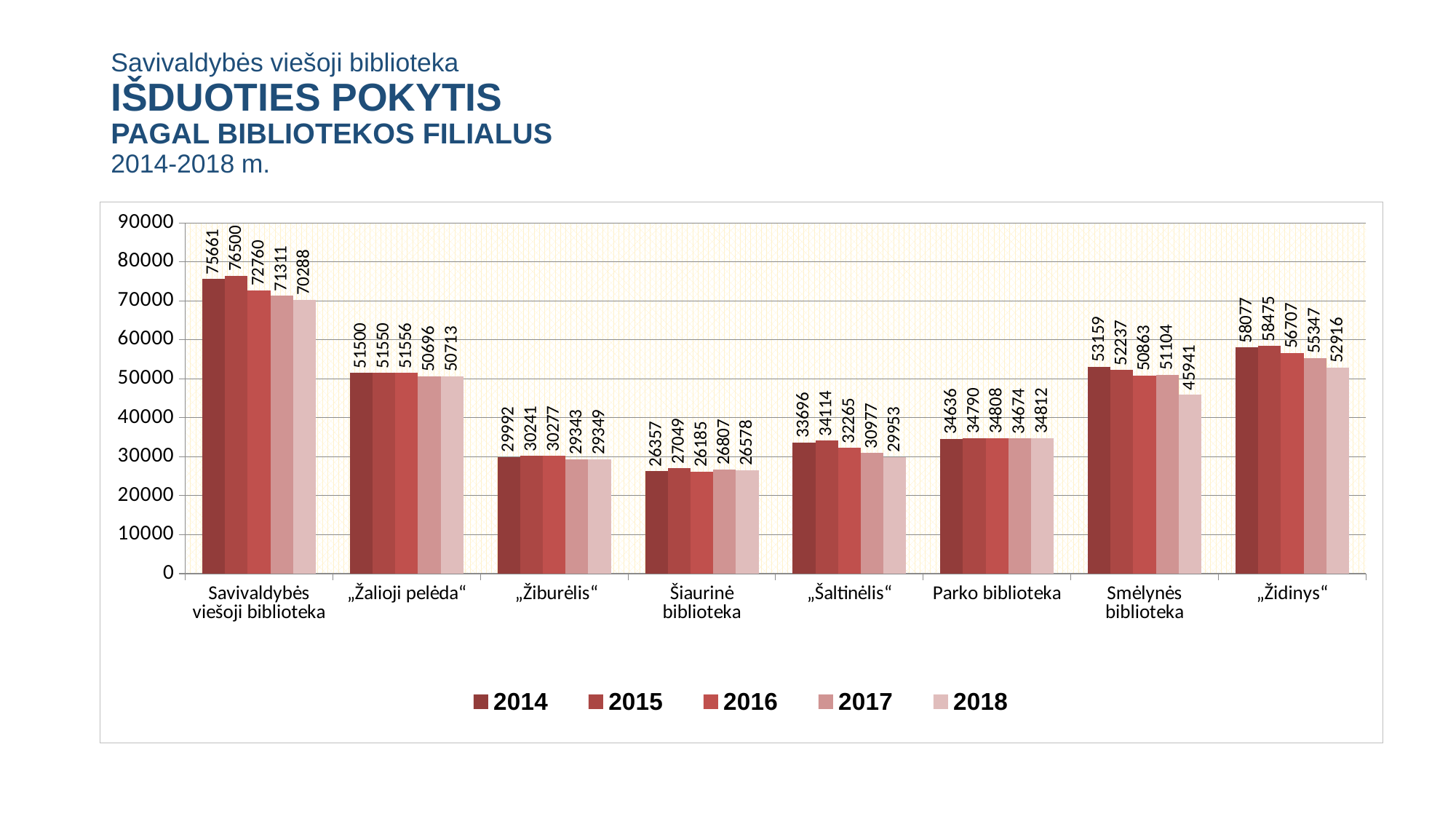

# Savivaldybės viešoji biblioteka IŠDUOTIES POKYTIS PAGAL BIBLIOTEKOS FILIALUS 2014-2018 m.

### Chart

| Category | 2014 | 2015 | 2016 | 2017 | 2018 |
|---|---|---|---|---|---|
| Savivaldybės viešoji biblioteka | 75661.0 | 76500.0 | 72760.0 | 71311.0 | 70288.0 |
| „Žalioji pelėda“ | 51500.0 | 51550.0 | 51556.0 | 50696.0 | 50713.0 |
|  „Žiburėlis“ | 29992.0 | 30241.0 | 30277.0 | 29343.0 | 29349.0 |
| Šiaurinė biblioteka | 26357.0 | 27049.0 | 26185.0 | 26807.0 | 26578.0 |
| „Šaltinėlis“ | 33696.0 | 34114.0 | 32265.0 | 30977.0 | 29953.0 |
| Parko biblioteka | 34636.0 | 34790.0 | 34808.0 | 34674.0 | 34812.0 |
| Smėlynės biblioteka | 53159.0 | 52237.0 | 50863.0 | 51104.0 | 45941.0 |
| „Židinys“ | 58077.0 | 58475.0 | 56707.0 | 55347.0 | 52916.0 |